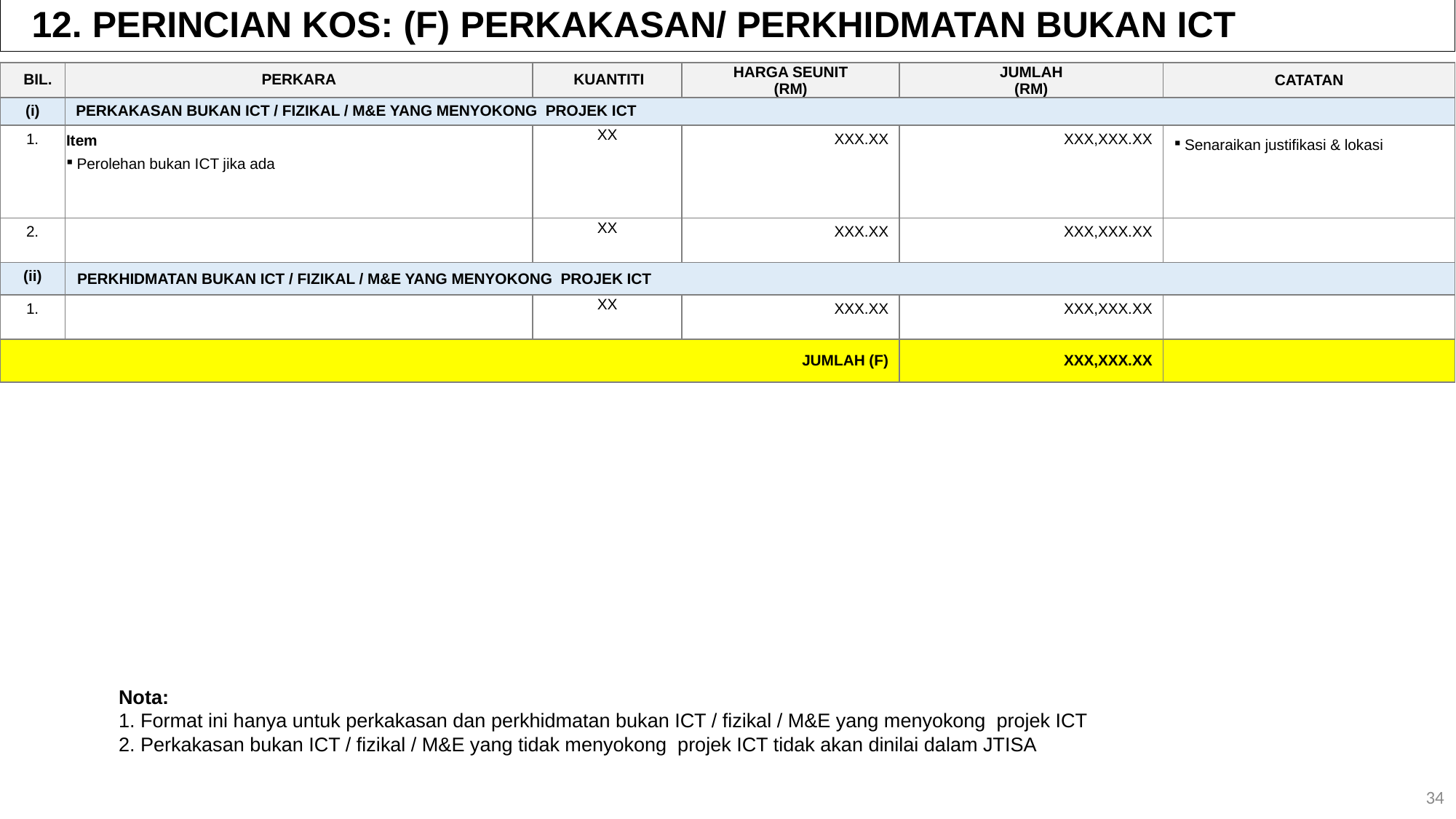

12. PERINCIAN KOS: (F) PERKAKASAN/ PERKHIDMATAN BUKAN ICT
| BIL. | PERKARA | KUANTITI | HARGA SEUNIT (RM) | JUMLAH (RM) | CATATAN |
| --- | --- | --- | --- | --- | --- |
| (i) | PERKAKASAN BUKAN ICT / FIZIKAL / M&E YANG MENYOKONG PROJEK ICT |  |  |  |  |
| 1. | Item Perolehan bukan ICT jika ada | XX | XXX.XX | XXX,XXX.XX | Senaraikan justifikasi & lokasi |
| 2. |  | XX | XXX.XX | XXX,XXX.XX |  |
| (ii) | PERKHIDMATAN BUKAN ICT / FIZIKAL / M&E YANG MENYOKONG PROJEK ICT |  |  |  |  |
| 1. |  | XX | XXX.XX | XXX,XXX.XX |  |
| JUMLAH (F) |  |  |  | XXX,XXX.XX |  |
Nota:
1. Format ini hanya untuk perkakasan dan perkhidmatan bukan ICT / fizikal / M&E yang menyokong  projek ICT
2. Perkakasan bukan ICT / fizikal / M&E yang tidak menyokong  projek ICT tidak akan dinilai dalam JTISA
34